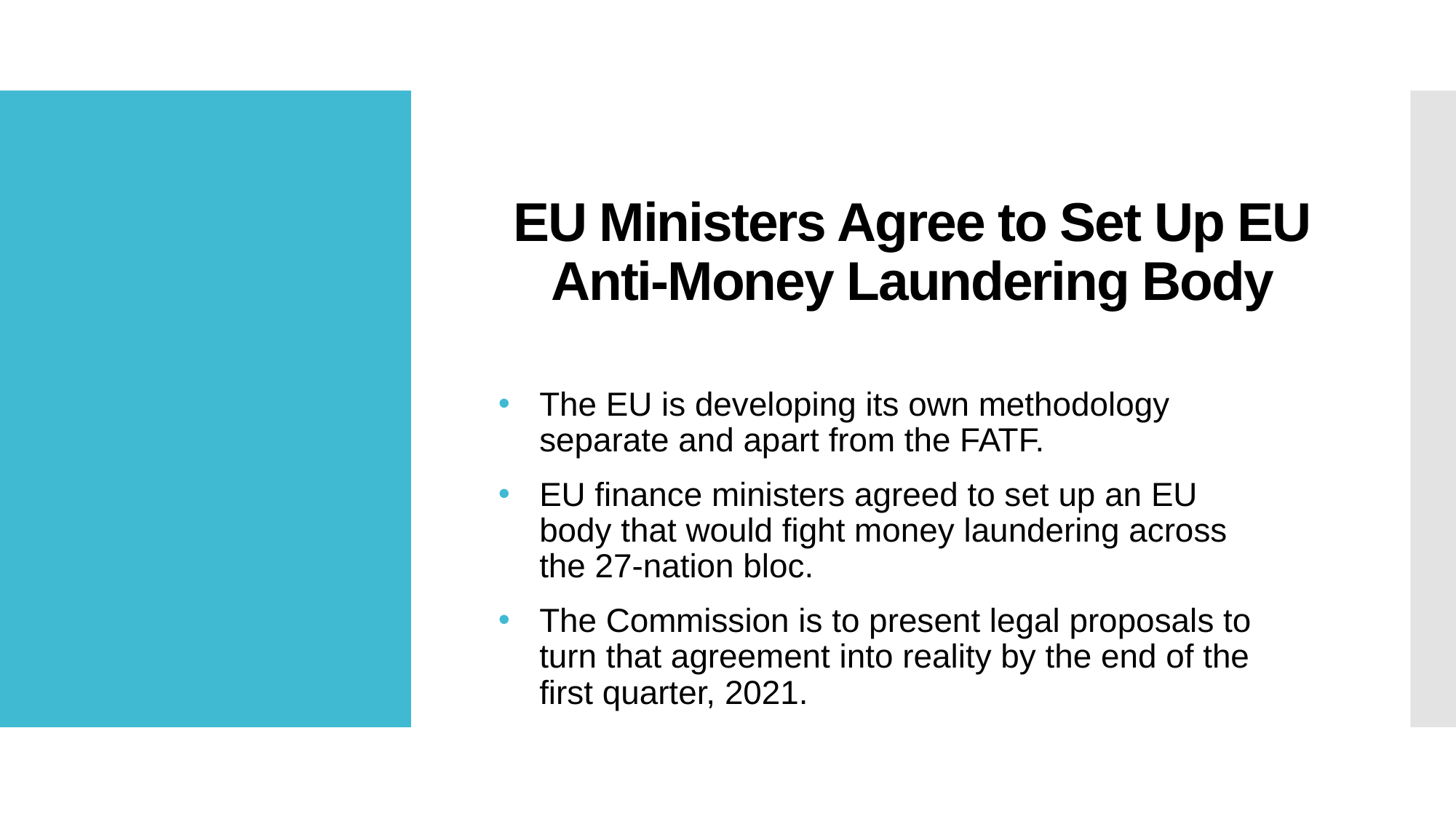

# EU Ministers Agree to Set Up EU Anti-Money Laundering Body
The EU is developing its own methodology separate and apart from the FATF.
EU finance ministers agreed to set up an EU body that would fight money laundering across the 27-nation bloc.
The Commission is to present legal proposals to turn that agreement into reality by the end of the first quarter, 2021.